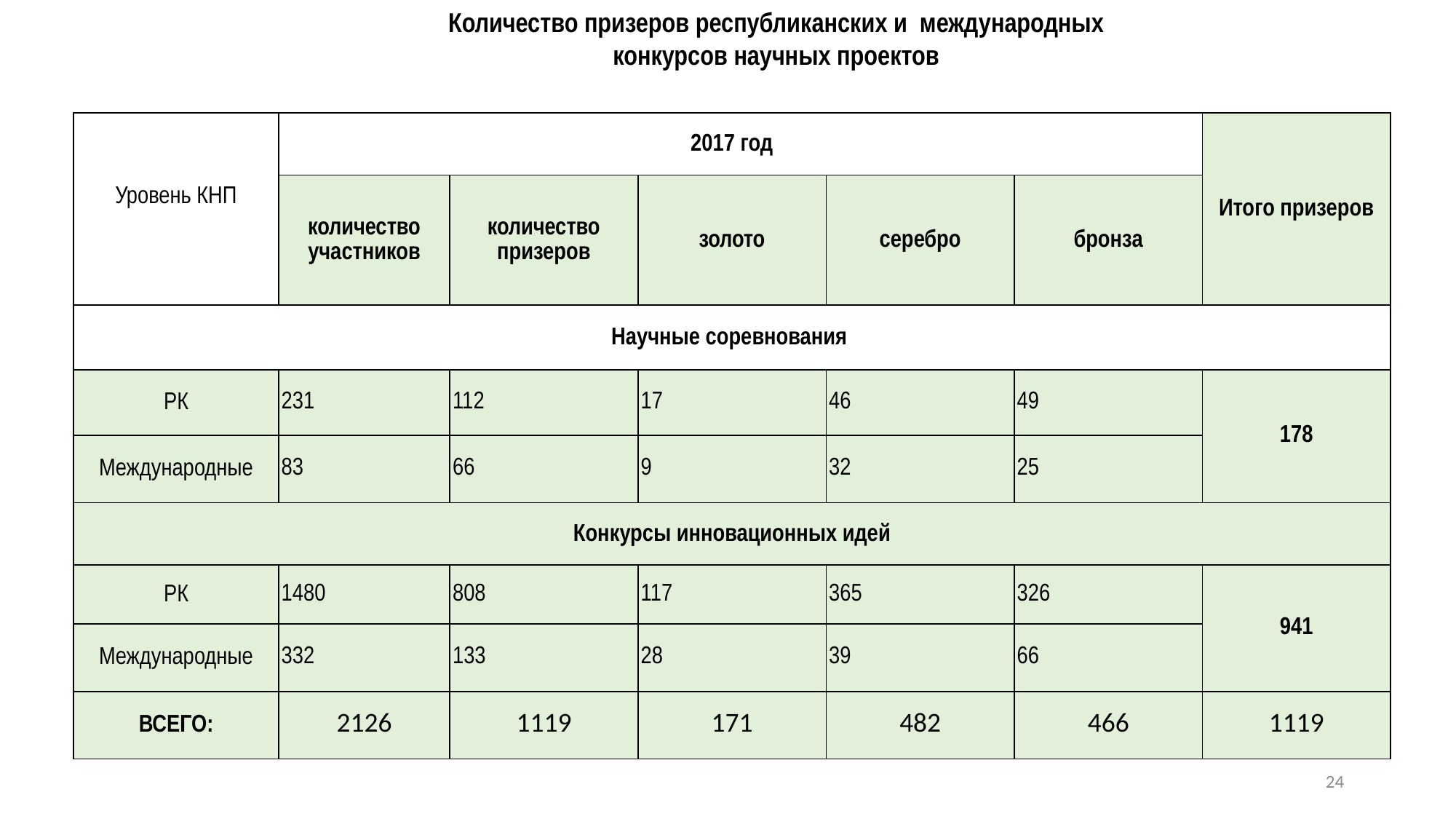

Количество призеров республиканских и  международных конкурсов научных проектов
| Уровень КНП | 2017 год |  |  |  |  | Итого призеров |
| --- | --- | --- | --- | --- | --- | --- |
|  | количество участников | количество призеров | золото | серебро | бронза |  |
| Научные соревнования |  |  |  |  |  |  |
| РК | 231 | 112 | 17 | 46 | 49 | 178 |
| Международные | 83 | 66 | 9 | 32 | 25 |  |
| Конкурсы инновационных идей |  |  |  |  |  |  |
| РК | 1480 | 808 | 117 | 365 | 326 | 941 |
| Международные | 332 | 133 | 28 | 39 | 66 |  |
| ВСЕГО: | 2126 | 1119 | 171 | 482 | 466 | 1119 |
24